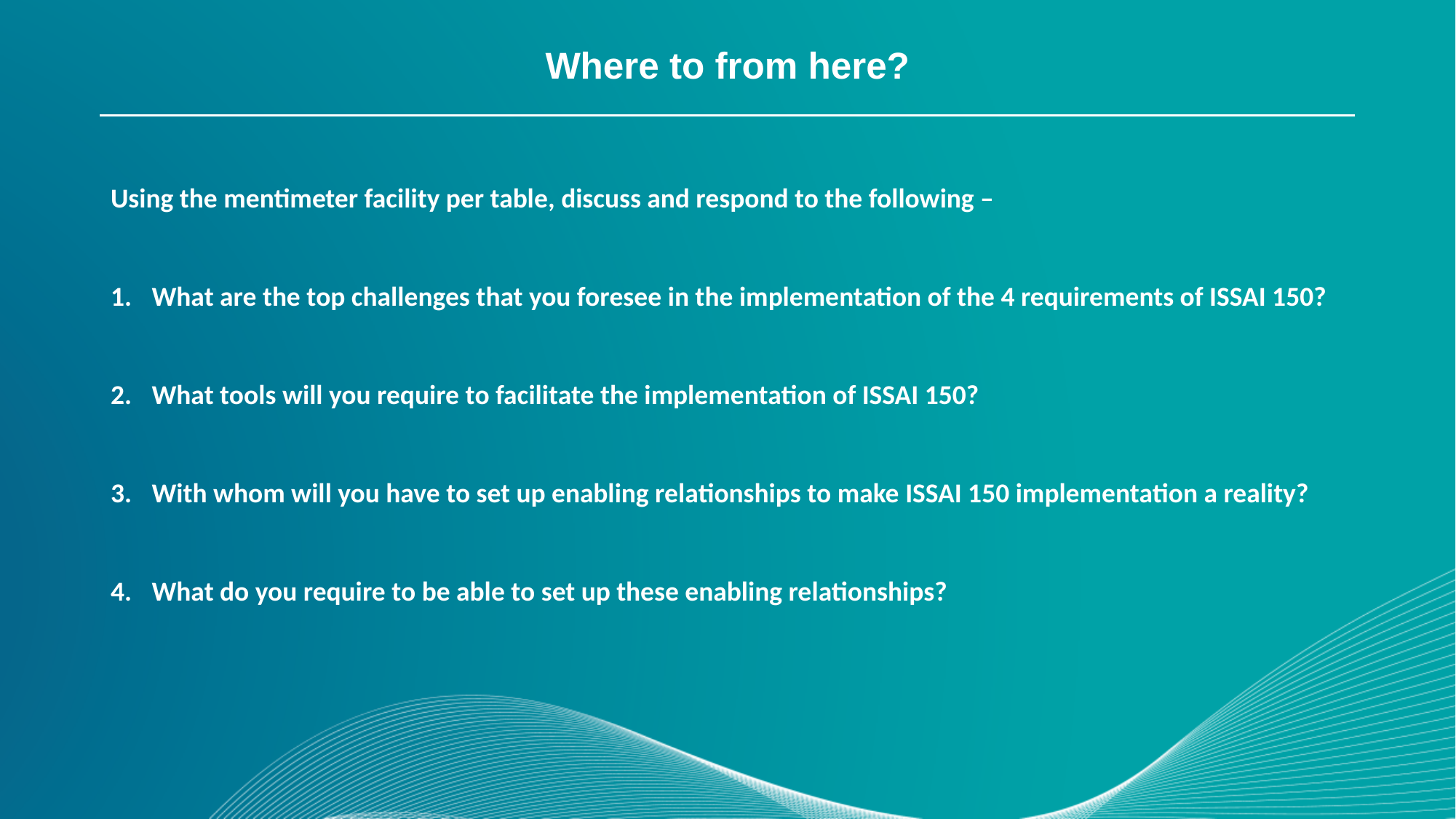

# Where to from here?
Using the mentimeter facility per table, discuss and respond to the following –

What are the top challenges that you foresee in the implementation of the 4 requirements of ISSAI 150?

What tools will you require to facilitate the implementation of ISSAI 150?

With whom will you have to set up enabling relationships to make ISSAI 150 implementation a reality?

What do you require to be able to set up these enabling relationships?